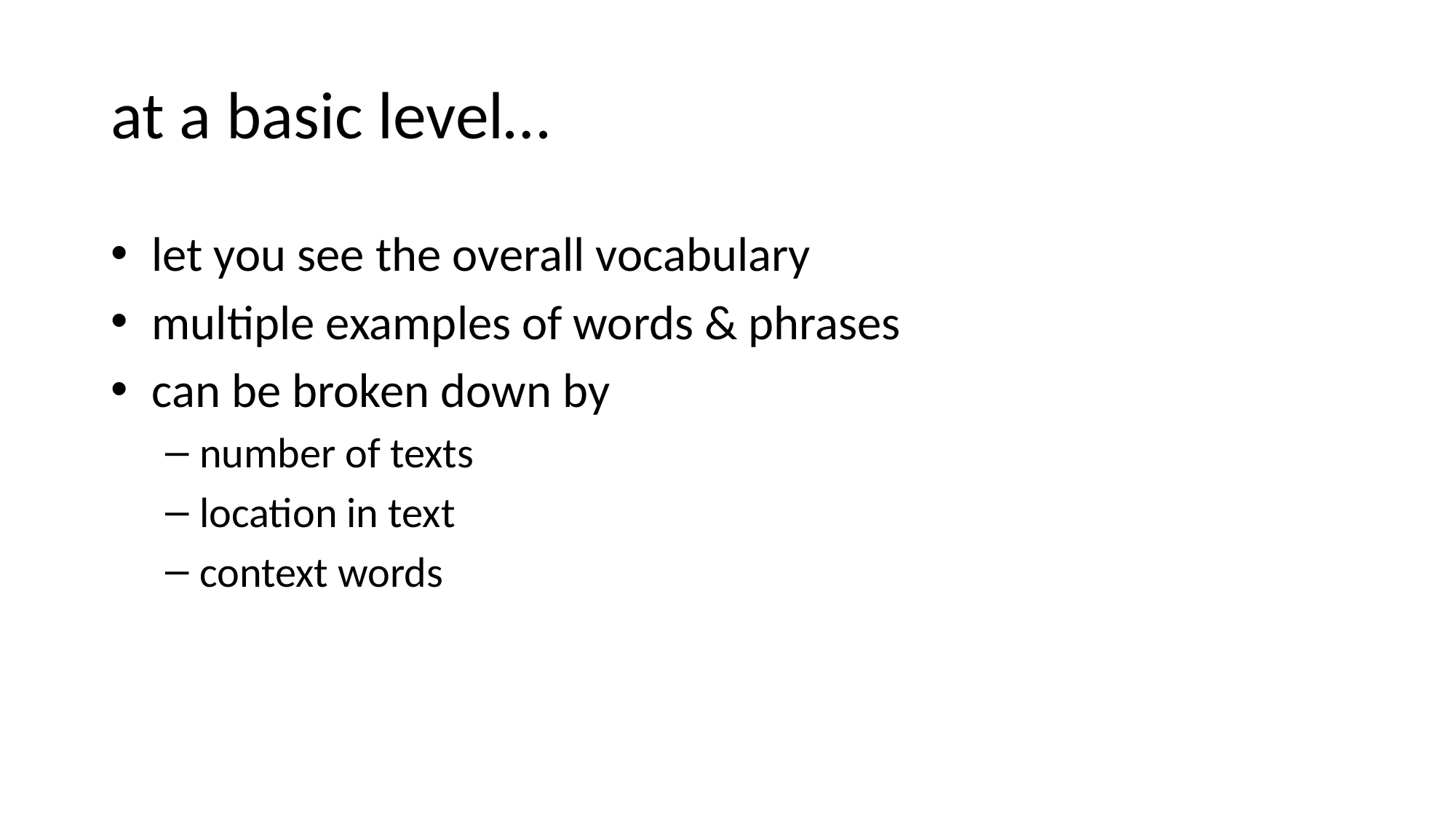

# at a basic level…
let you see the overall vocabulary
multiple examples of words & phrases
can be broken down by
number of texts
location in text
context words